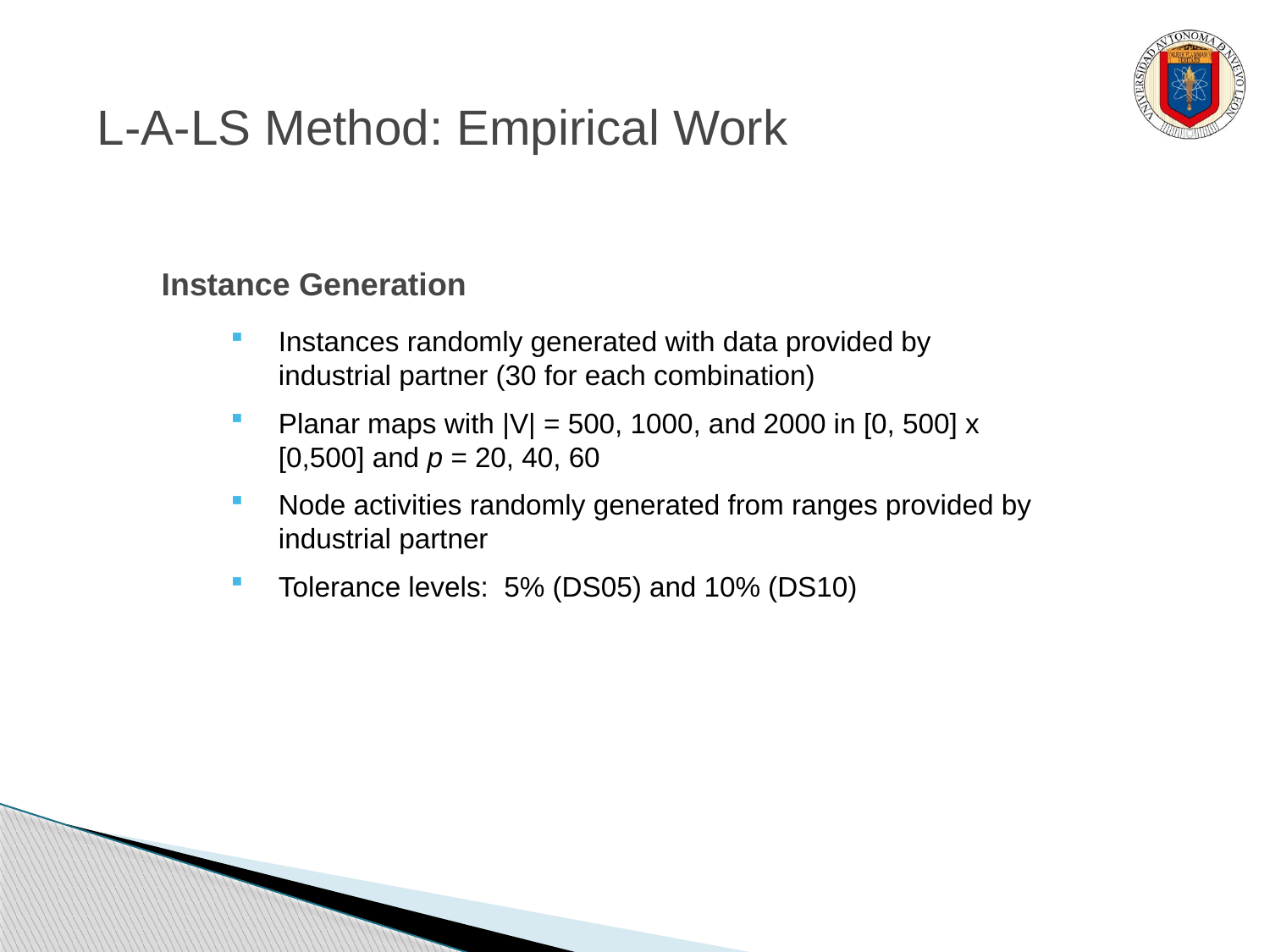

L-A-LS Method: Empirical Work
Instance Generation
Instances randomly generated with data provided by industrial partner (30 for each combination)
Planar maps with |V| = 500, 1000, and 2000 in [0, 500] x [0,500] and p = 20, 40, 60
Node activities randomly generated from ranges provided by industrial partner
Tolerance levels:  5% (DS05) and 10% (DS10)